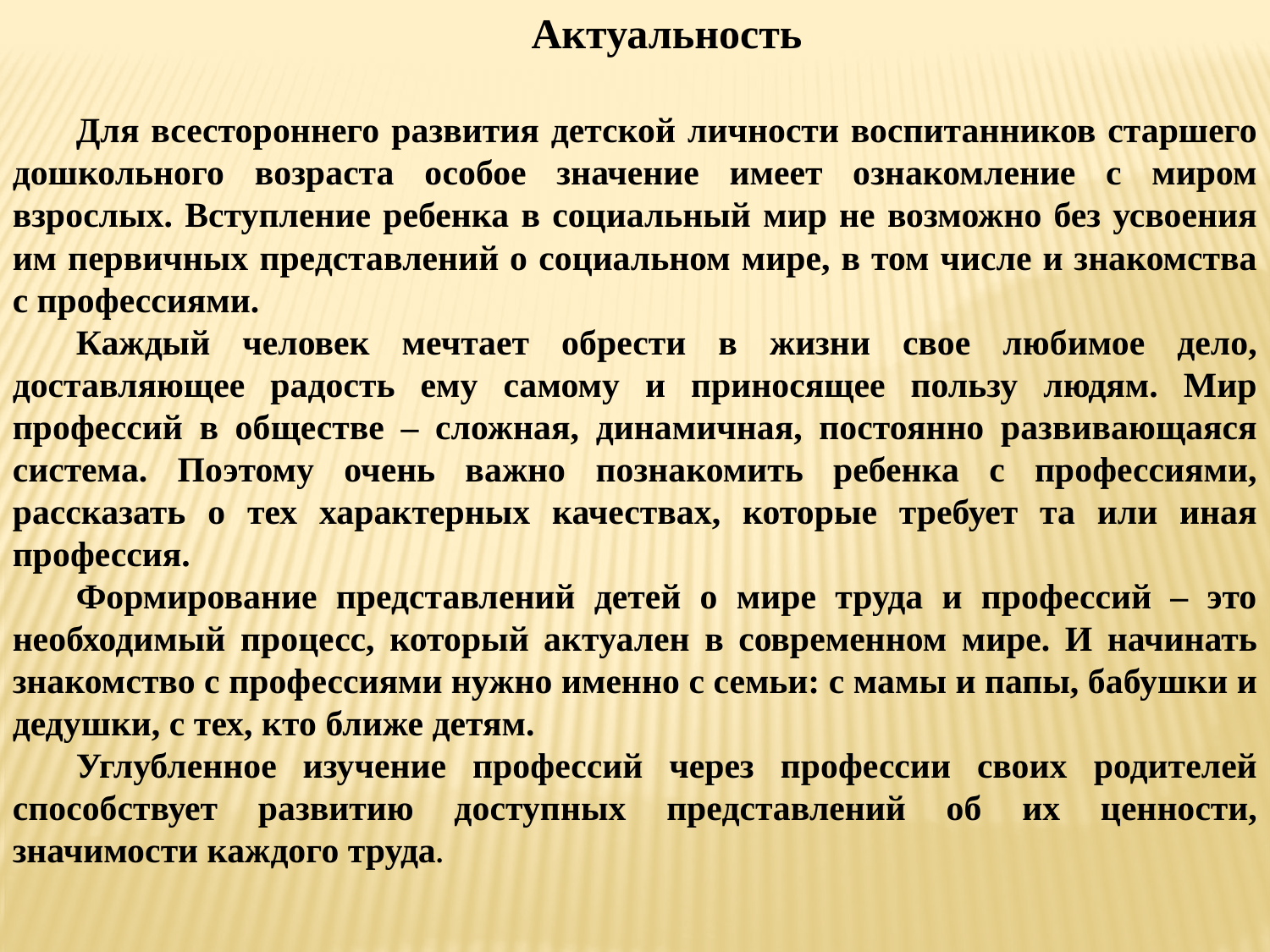

Актуальность

Для всестороннего развития детской личности воспитанников старшего дошкольного возраста особое значение имеет ознакомление с миром взрослых. Вступление ребенка в социальный мир не возможно без усвоения им первичных представлений о социальном мире, в том числе и знакомства с профессиями.
Каждый человек мечтает обрести в жизни свое любимое дело, доставляющее радость ему самому и приносящее пользу людям. Мир профессий в обществе – сложная, динамичная, постоянно развивающаяся система. Поэтому очень важно познакомить ребенка с профессиями, рассказать о тех характерных качествах, которые требует та или иная профессия.
Формирование представлений детей о мире труда и профессий – это необходимый процесс, который актуален в современном мире. И начинать знакомство с профессиями нужно именно с семьи: с мамы и папы, бабушки и дедушки, с тех, кто ближе детям.
Углубленное изучение профессий через профессии своих родителей способствует развитию доступных представлений об их ценности, значимости каждого труда.